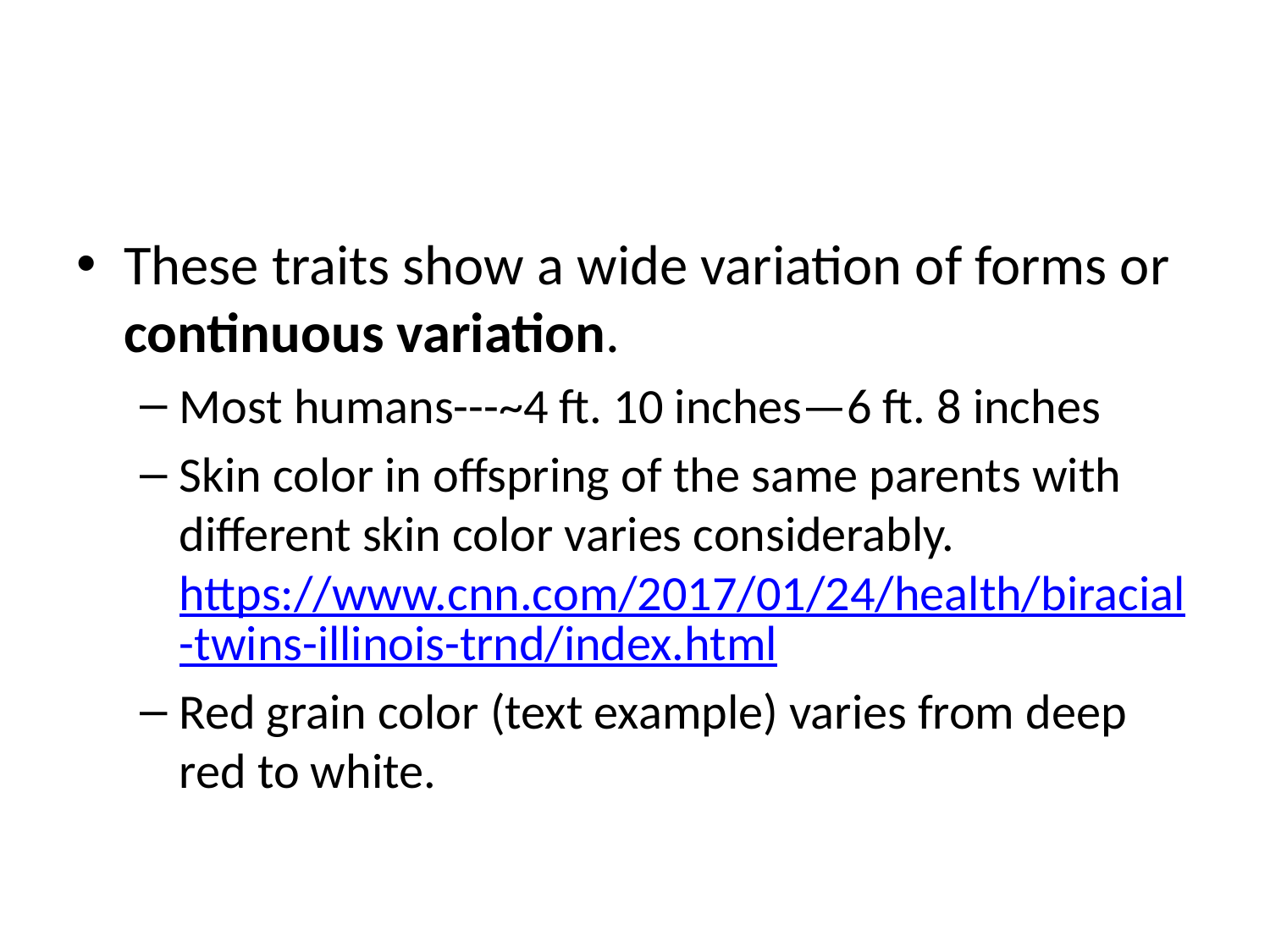

#
These traits show a wide variation of forms or continuous variation.
Most humans---~4 ft. 10 inches—6 ft. 8 inches
Skin color in offspring of the same parents with different skin color varies considerably. https://www.cnn.com/2017/01/24/health/biracial-twins-illinois-trnd/index.html
Red grain color (text example) varies from deep red to white.